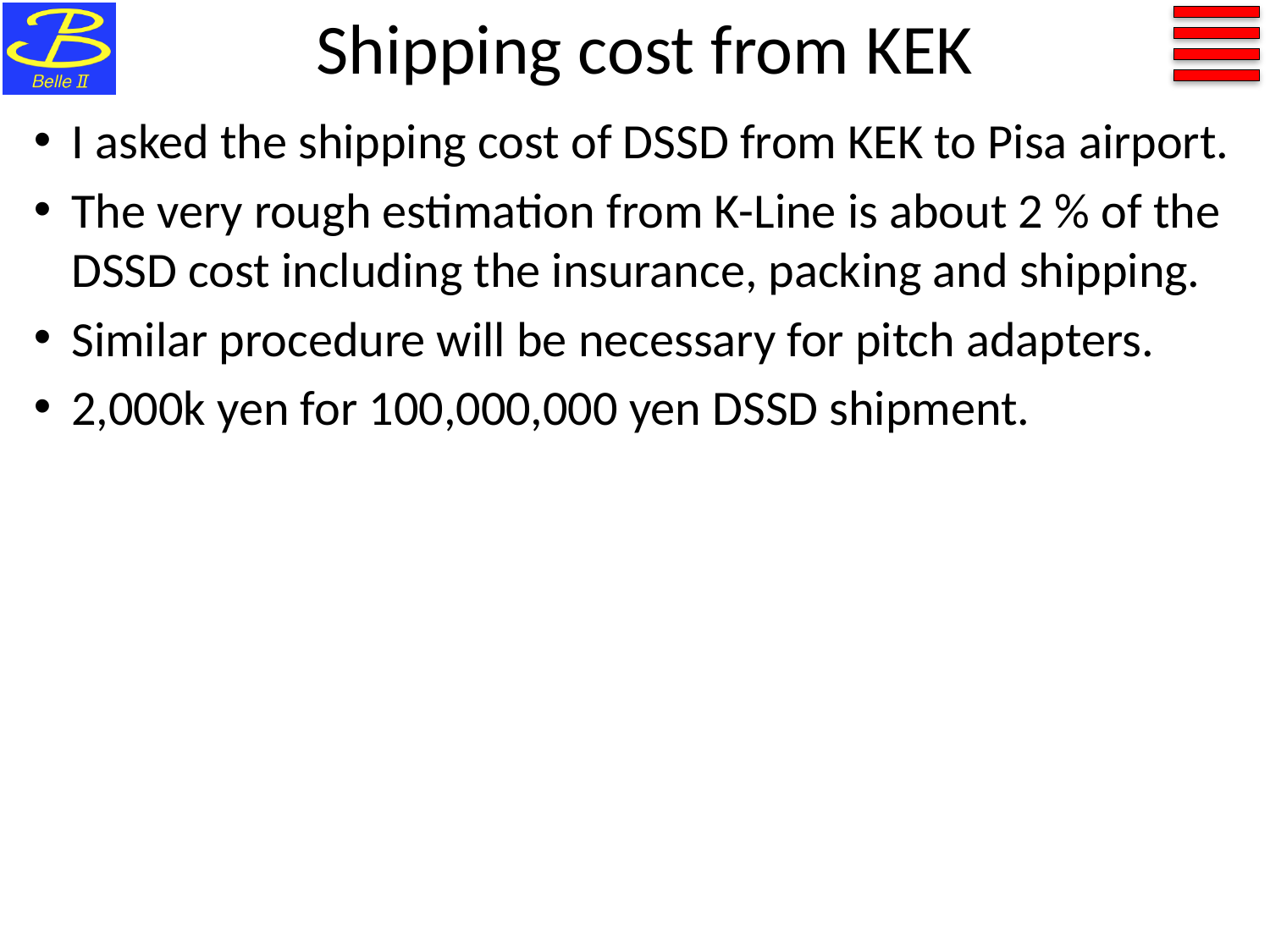

# Shipping cost from KEK
I asked the shipping cost of DSSD from KEK to Pisa airport.
The very rough estimation from K-Line is about 2 % of the DSSD cost including the insurance, packing and shipping.
Similar procedure will be necessary for pitch adapters.
2,000k yen for 100,000,000 yen DSSD shipment.